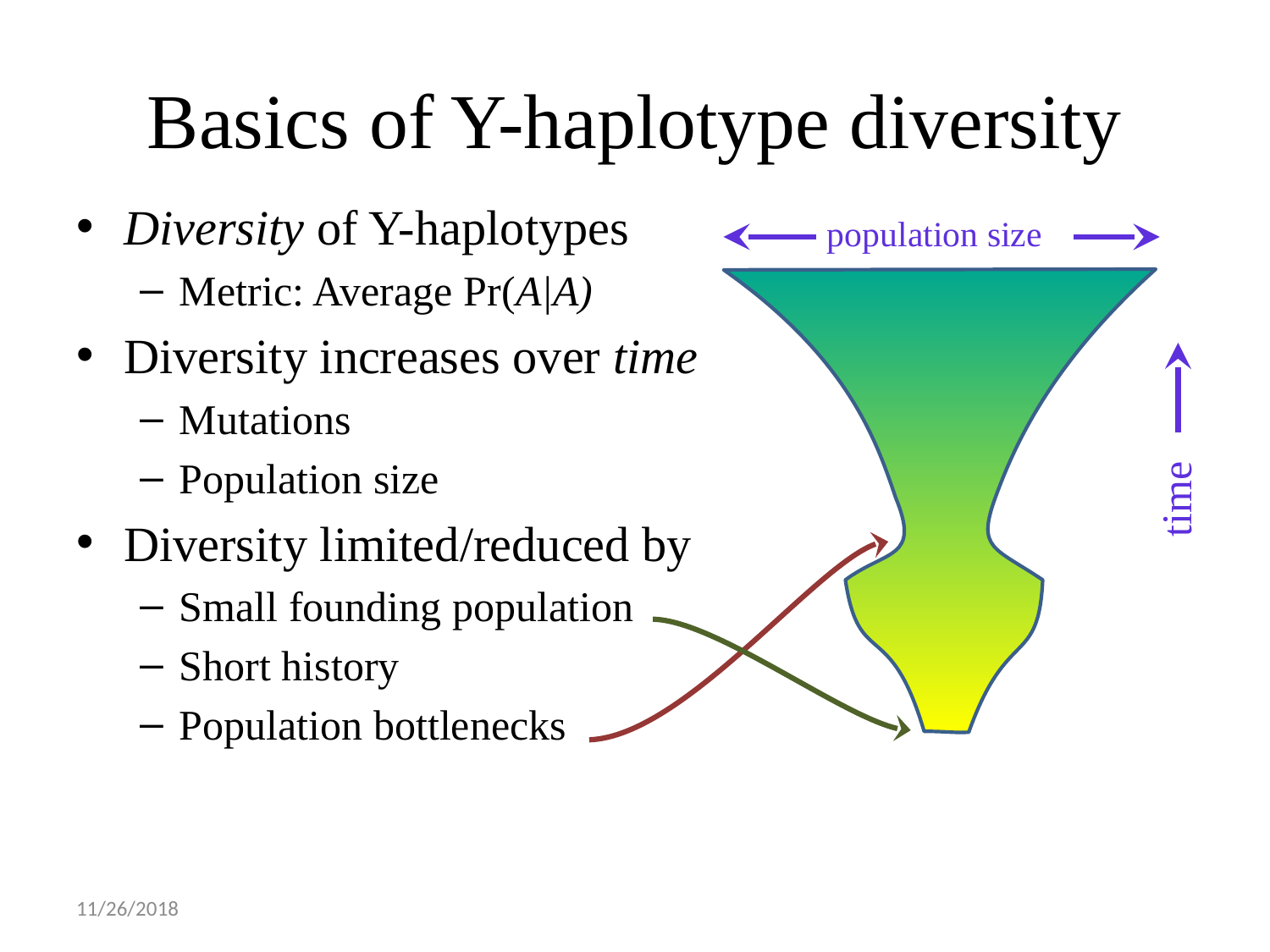

# Basics of Y-haplotype diversity
Diversity of Y-haplotypes
Metric: Average Pr(A|A)
Diversity increases over time
Mutations
Population size
Diversity limited/reduced by
Small founding population
Short history
Population bottlenecks

population size

time

11/26/2018